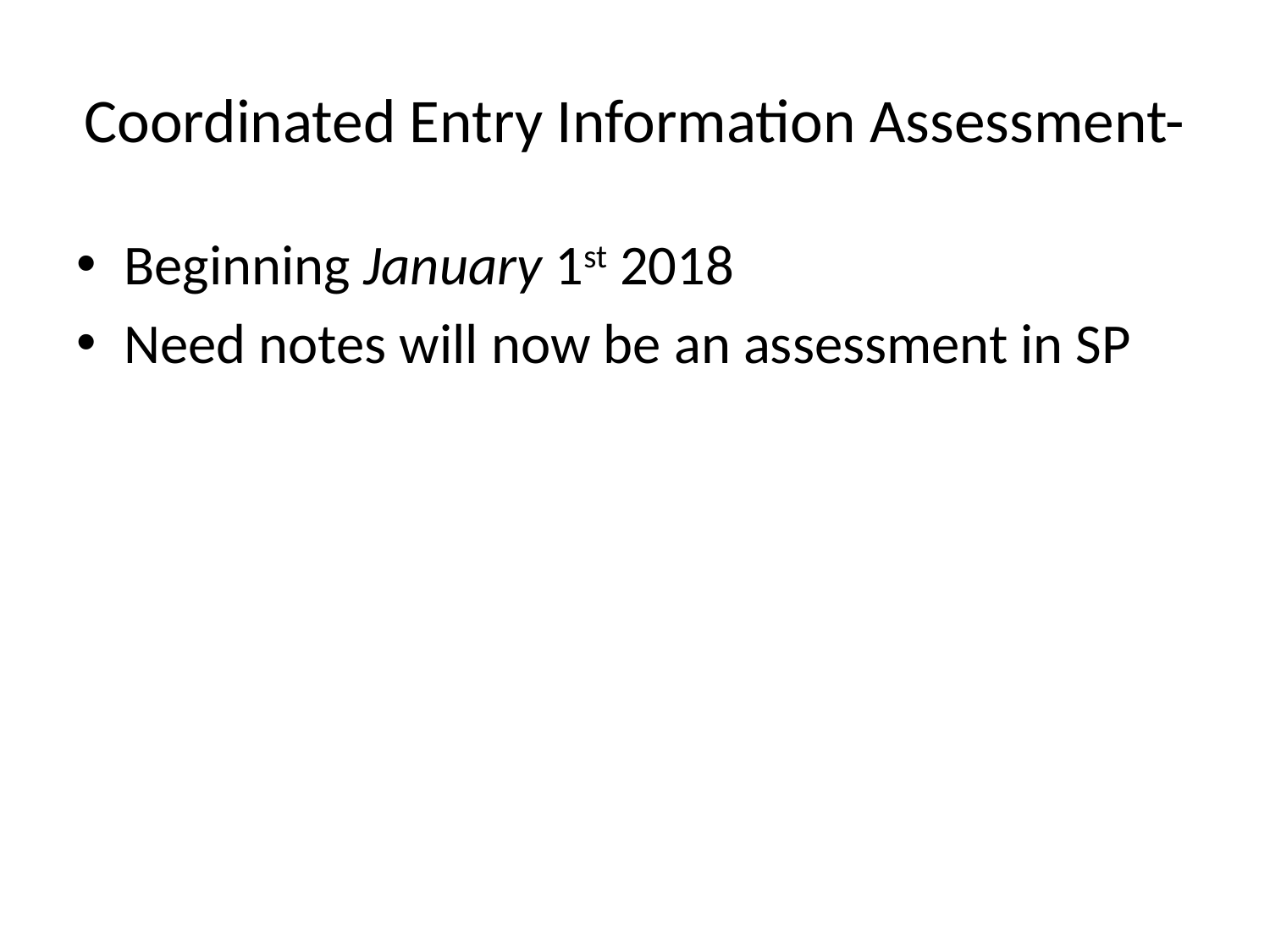

# Coordinated Entry Information Assessment-
Beginning January 1st 2018
Need notes will now be an assessment in SP